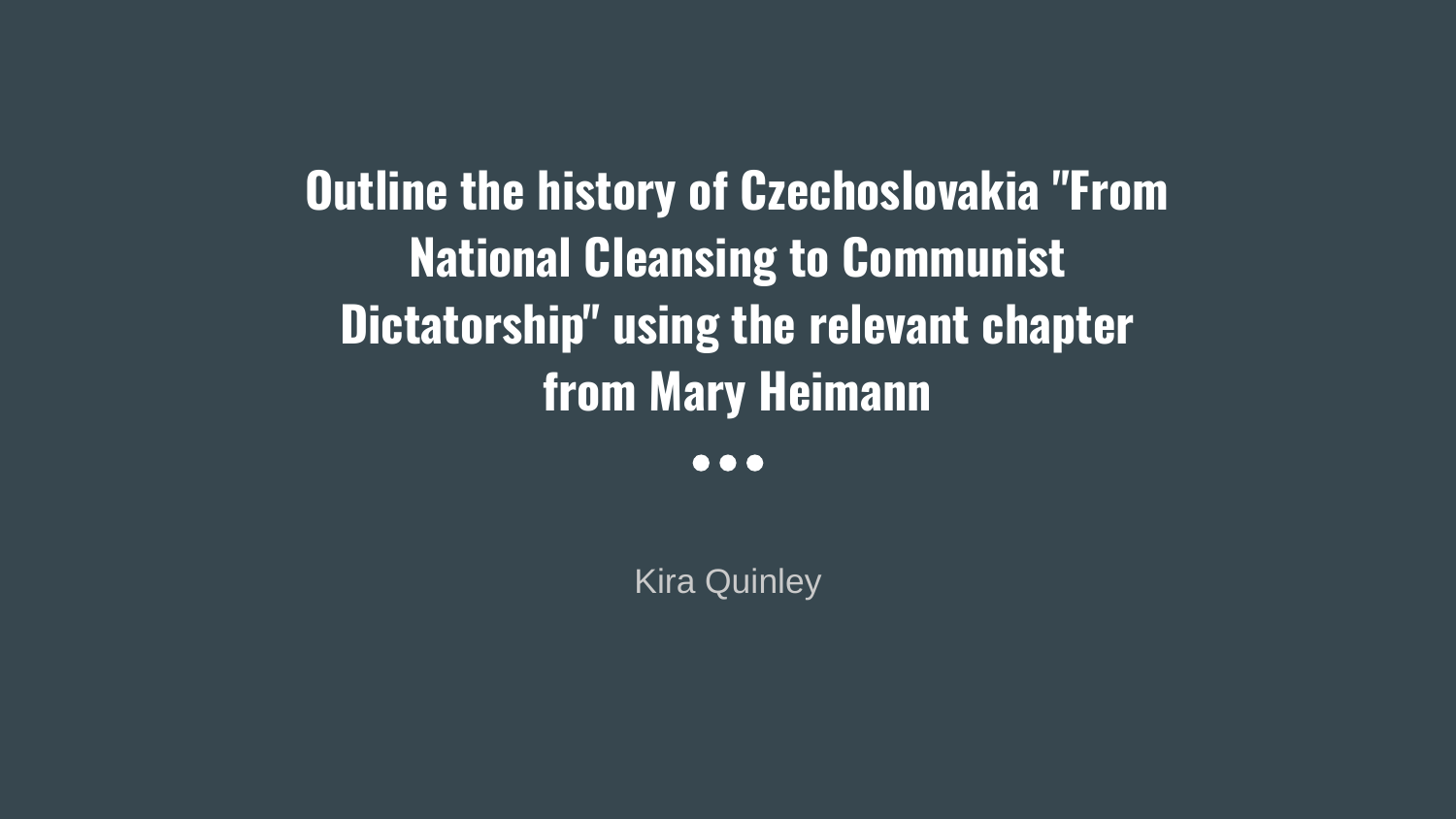

# Outline the history of Czechoslovakia "From National Cleansing to Communist Dictatorship" using the relevant chapter from Mary Heimann
Kira Quinley